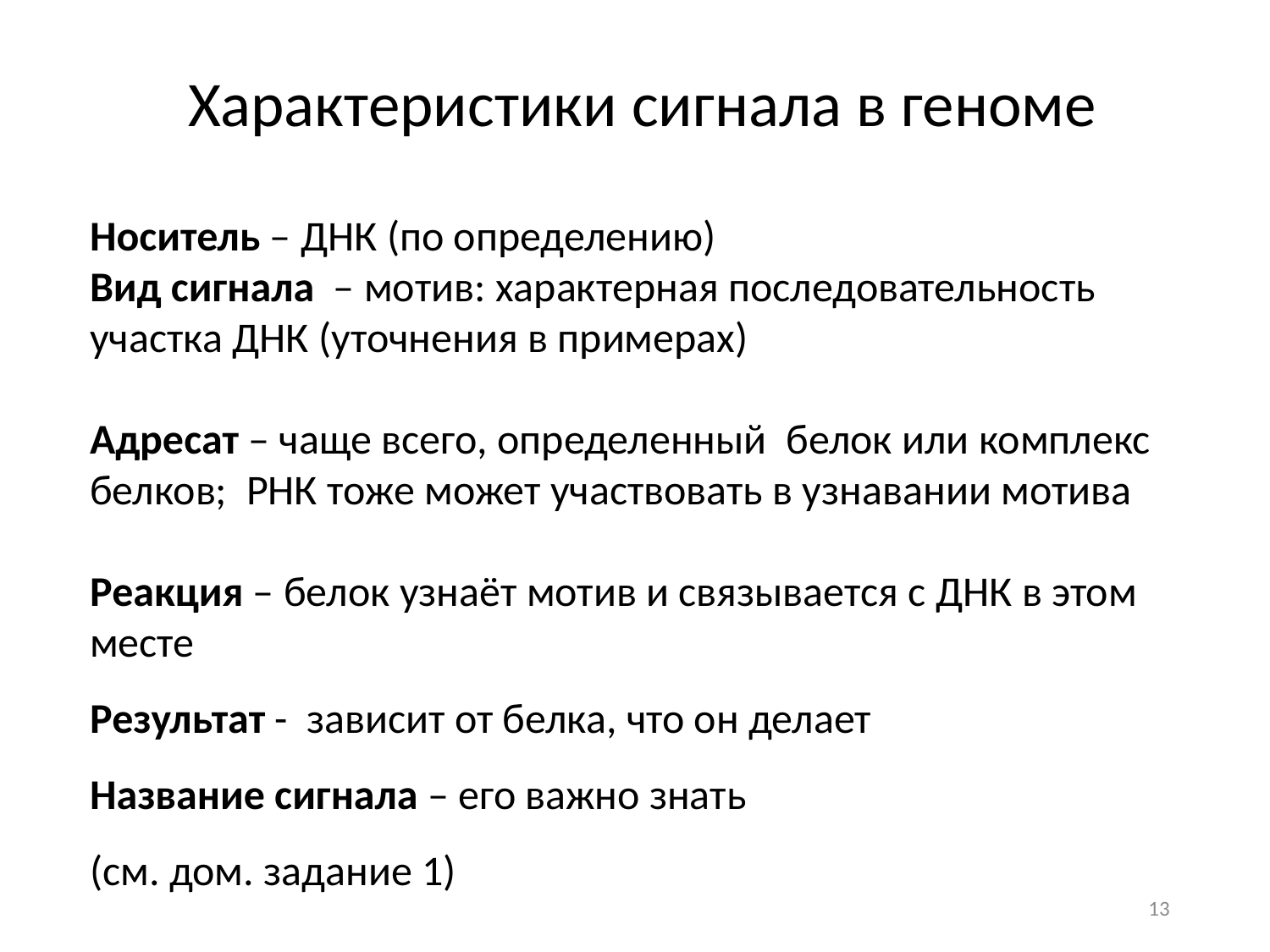

# Характеристики сигнала в геноме
Носитель – ДНК (по определению)
Вид сигнала  – мотив: характерная последовательность участка ДНК (уточнения в примерах)
Адресат – чаще всего, определенный  белок или комплекс белков;  РНК тоже может участвовать в узнавании мотива
Реакция – белок узнаёт мотив и связывается с ДНК в этом месте
Результат -  зависит от белка, что он делает
Название сигнала – его важно знать
(см. дом. задание 1)
13